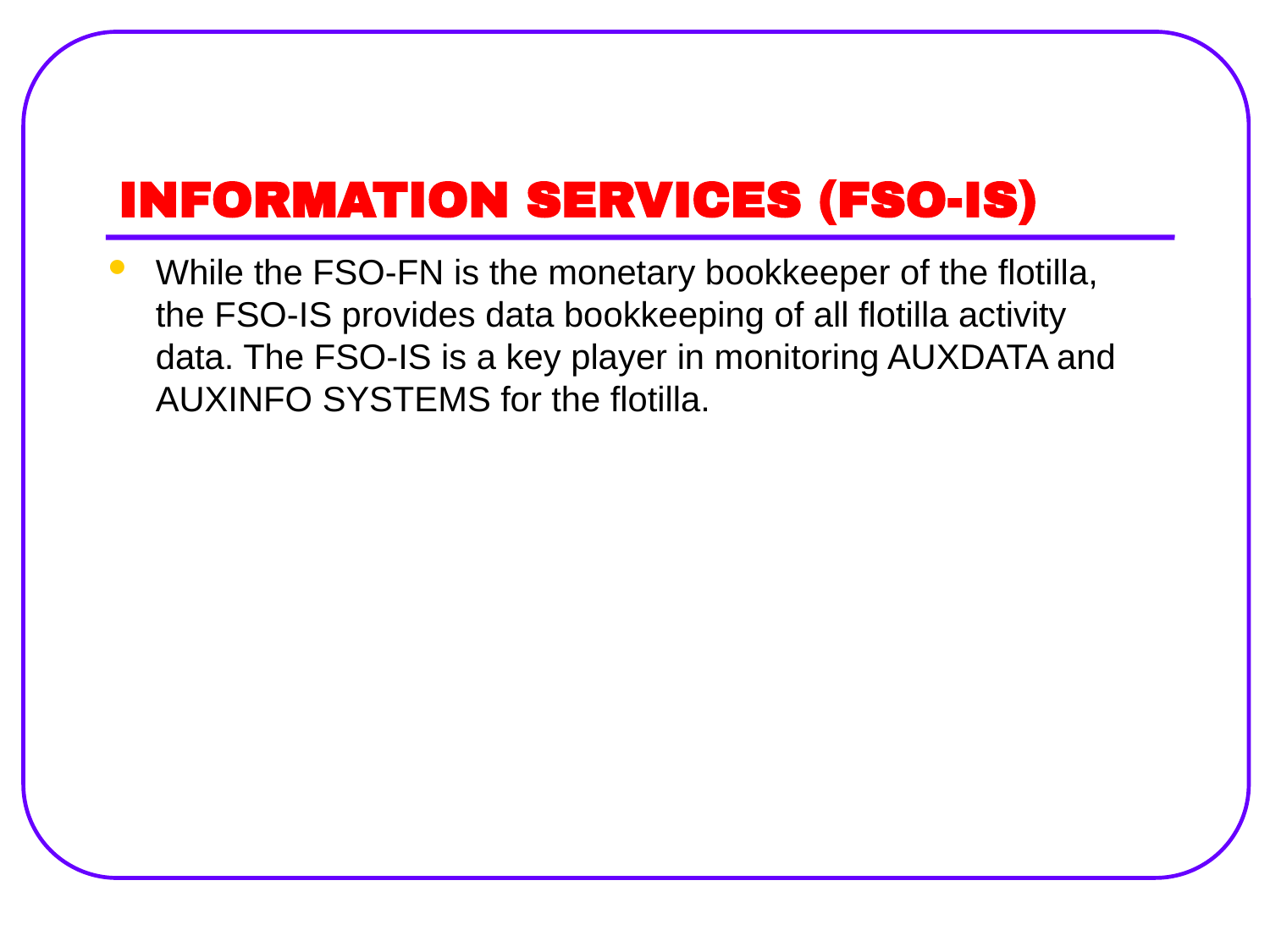

# INFORMATION SERVICES (FSO-IS)
While the FSO-FN is the monetary bookkeeper of the flotilla, the FSO-IS provides data bookkeeping of all flotilla activity data. The FSO-IS is a key player in monitoring AUXDATA and AUXINFO SYSTEMS for the flotilla.